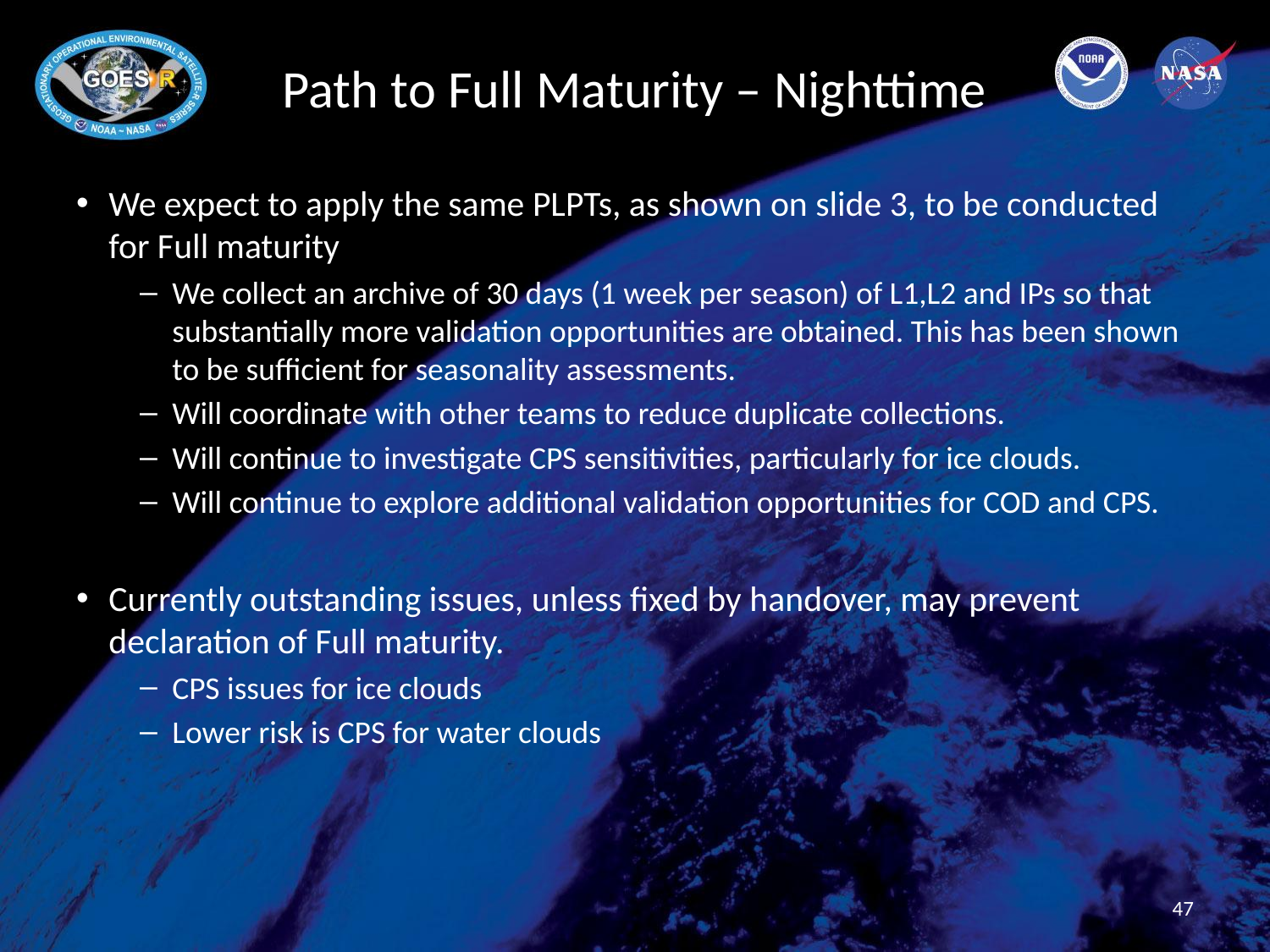

# Path to Full Maturity – Nighttime
We expect to apply the same PLPTs, as shown on slide 3, to be conducted  for Full maturity
We collect an archive of 30 days (1 week per season) of L1,L2 and IPs so that substantially more validation opportunities are obtained. This has been shown to be sufficient for seasonality assessments.
Will coordinate with other teams to reduce duplicate collections.
Will continue to investigate CPS sensitivities, particularly for ice clouds.
Will continue to explore additional validation opportunities for COD and CPS.

Currently outstanding issues, unless fixed by handover, may prevent declaration of Full maturity.
CPS issues for ice clouds
Lower risk is CPS for water clouds

47